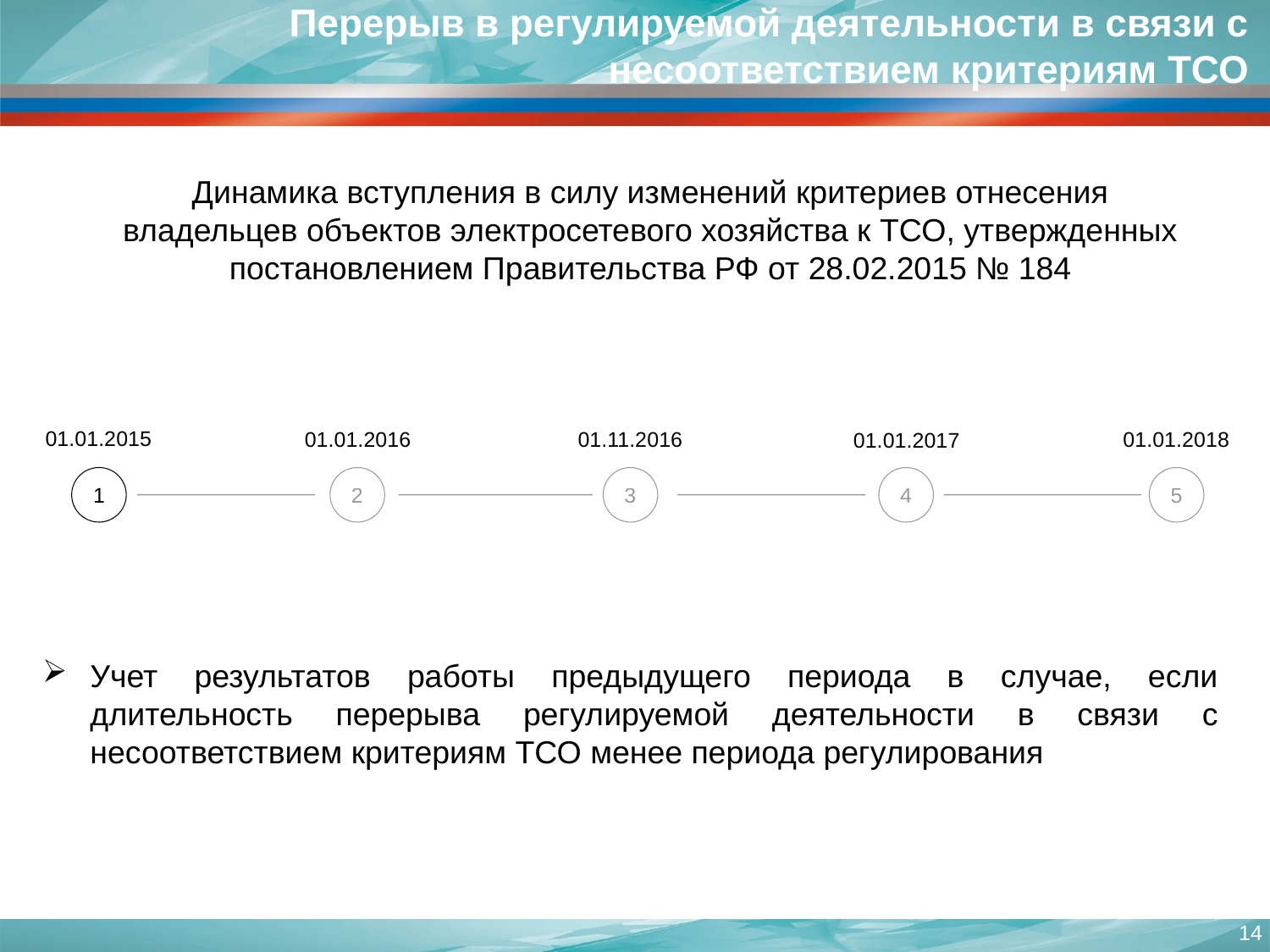

Перерыв в регулируемой деятельности в связи с несоответствием критериям ТСО
Динамика вступления в силу изменений критериев отнесения владельцев объектов электросетевого хозяйства к ТСО, утвержденных постановлением Правительства РФ от 28.02.2015 № 184
01.01.2015
01.01.2016
01.11.2016
01.01.2018
01.01.2017
1
2
3
4
5
Учет результатов работы предыдущего периода в случае, если длительность перерыва регулируемой деятельности в связи с несоответствием критериям ТСО менее периода регулирования

14